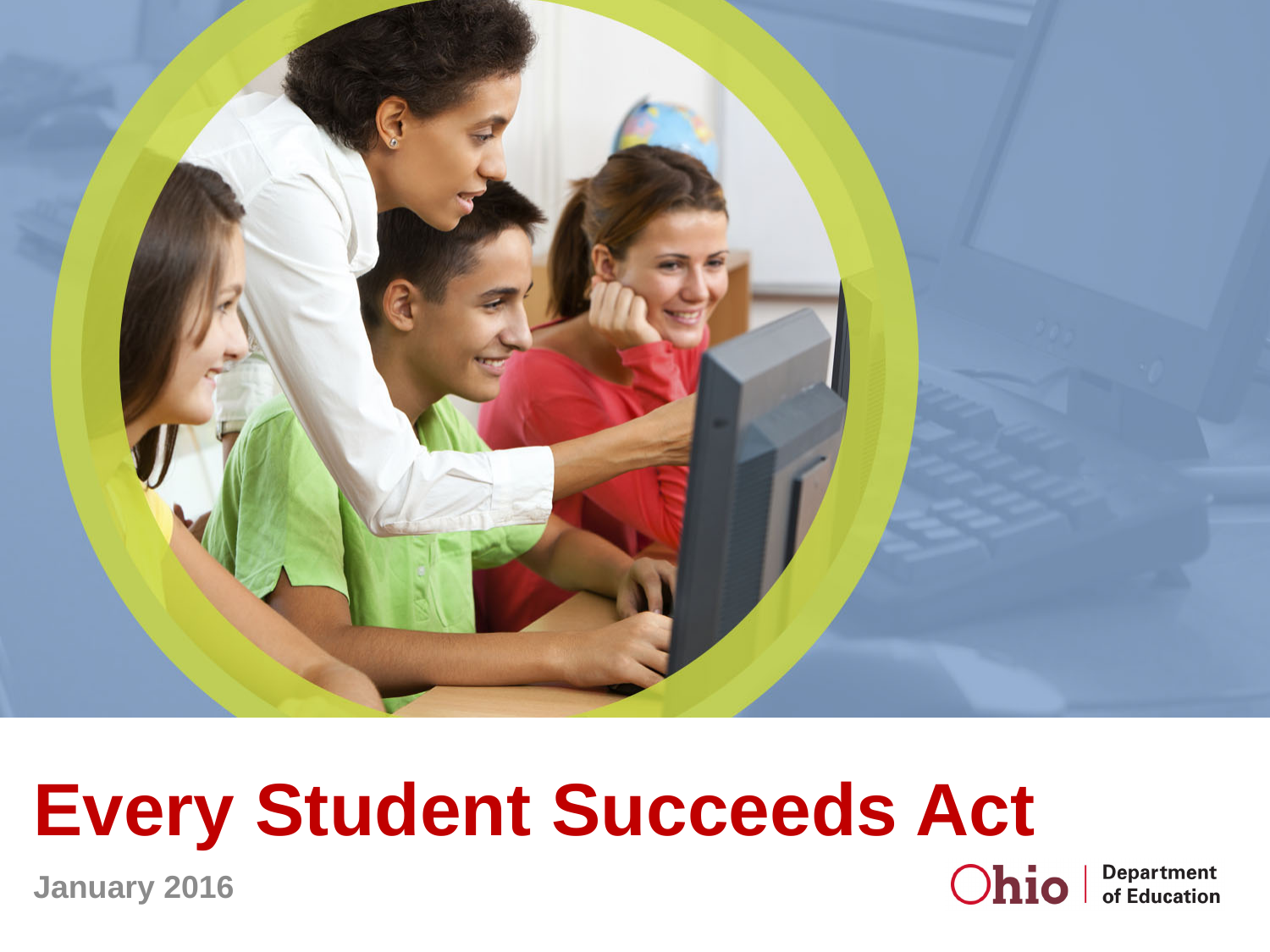

# Every Student Succeeds Act
January 2016